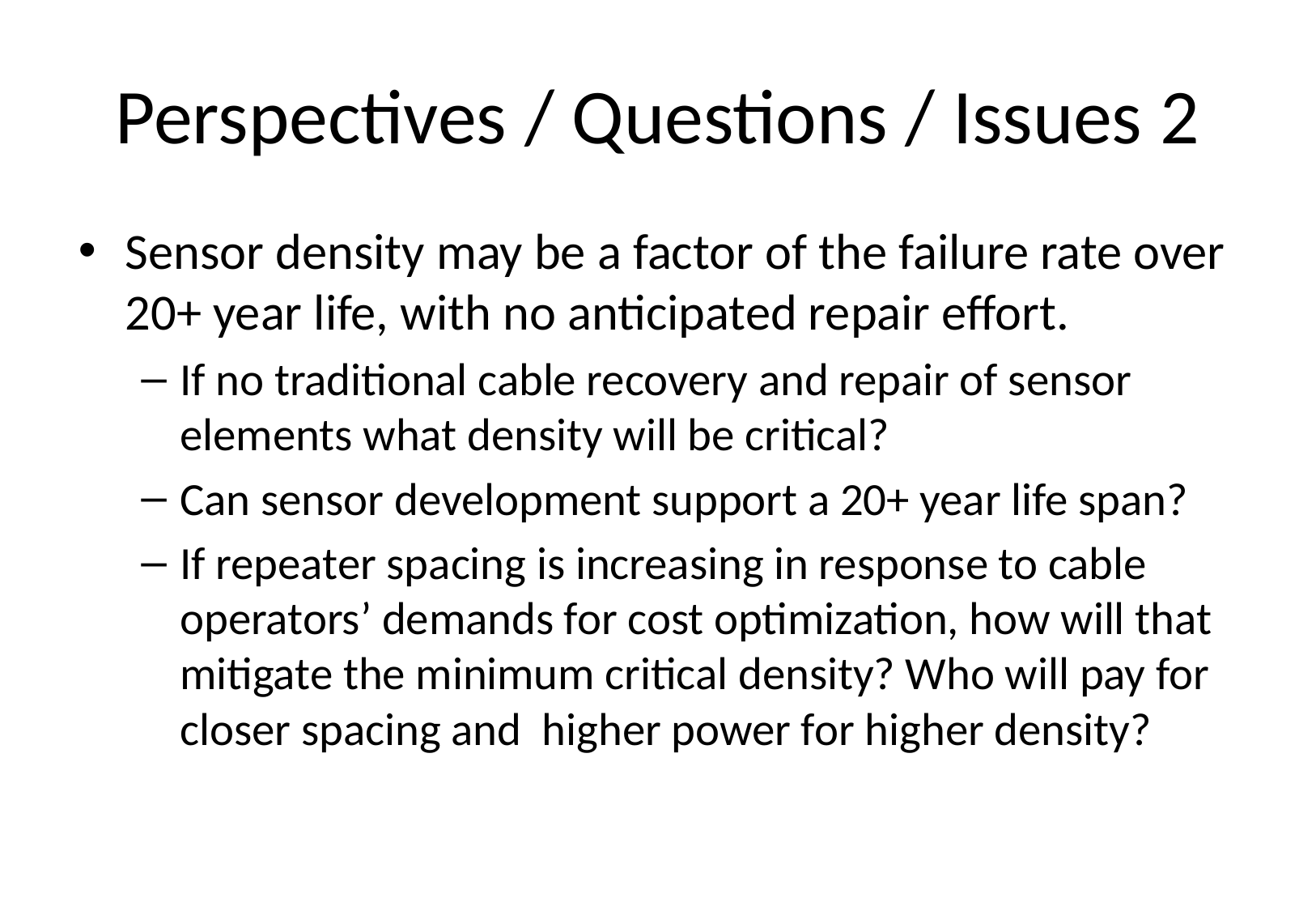

# Perspectives / Questions / Issues 2
Sensor density may be a factor of the failure rate over 20+ year life, with no anticipated repair effort.
If no traditional cable recovery and repair of sensor elements what density will be critical?
Can sensor development support a 20+ year life span?
If repeater spacing is increasing in response to cable operators’ demands for cost optimization, how will that mitigate the minimum critical density? Who will pay for closer spacing and  higher power for higher density?